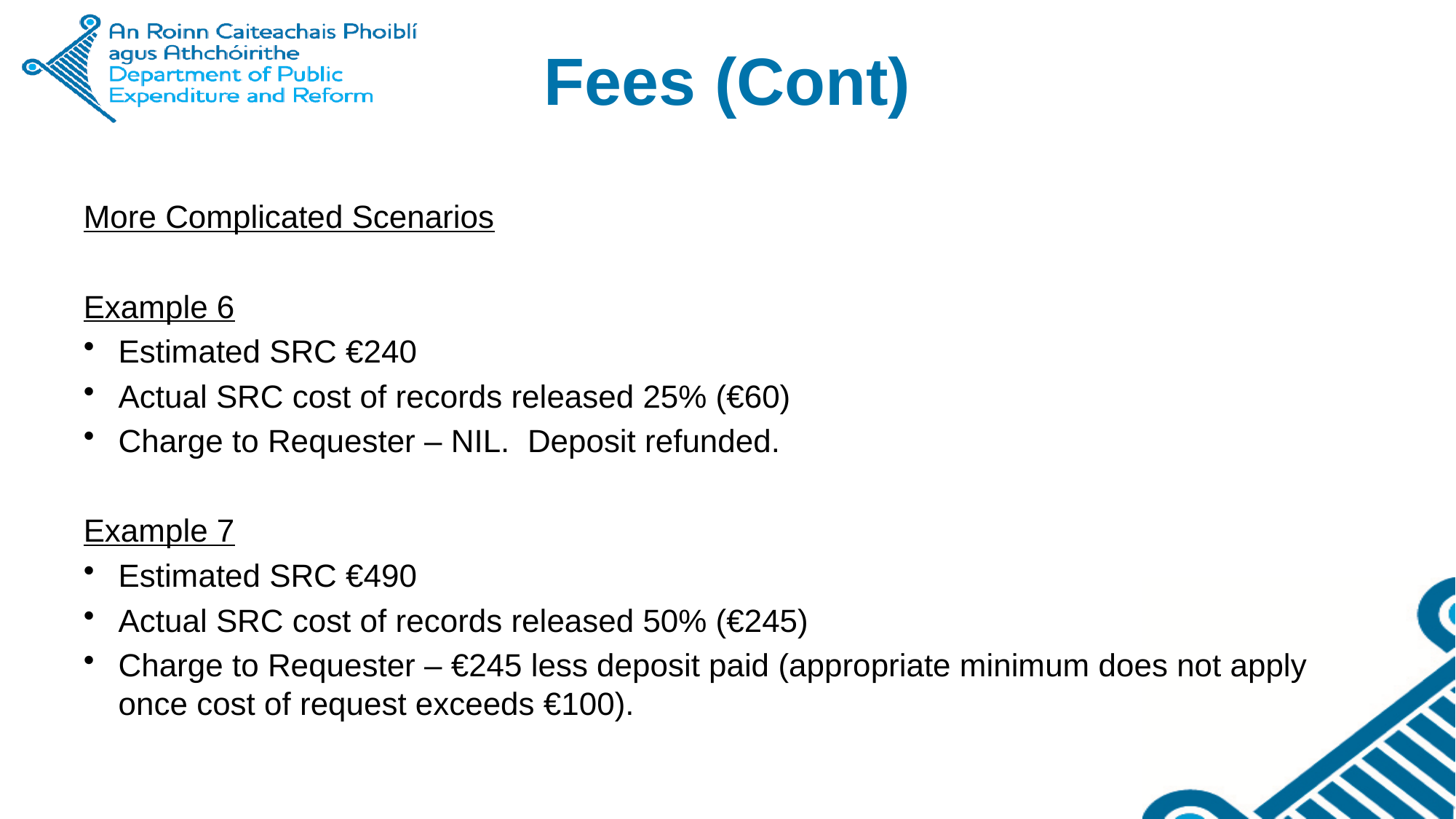

# Fees (Cont)
More Complicated Scenarios

Example 6
Estimated SRC €240
Actual SRC cost of records released 25% (€60)
Charge to Requester – NIL.  Deposit refunded.

Example 7
Estimated SRC €490
Actual SRC cost of records released 50% (€245)
Charge to Requester – €245 less deposit paid (appropriate minimum does not apply once cost of request exceeds €100).